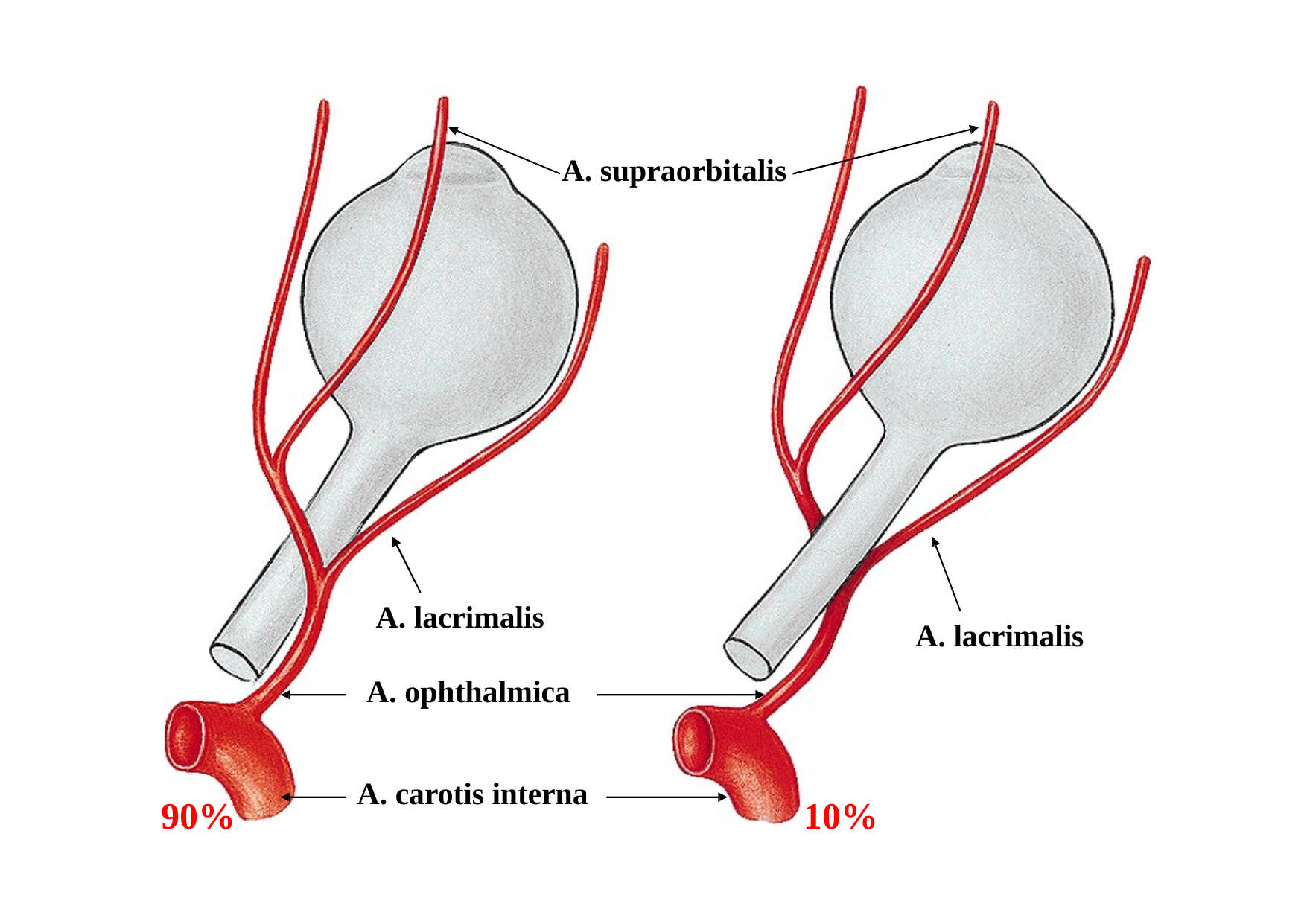

# A. supraorbitalis

A. lacrimalis
A. lacrimalis
A. ophthalmica

A. carotis interna
90%
10%